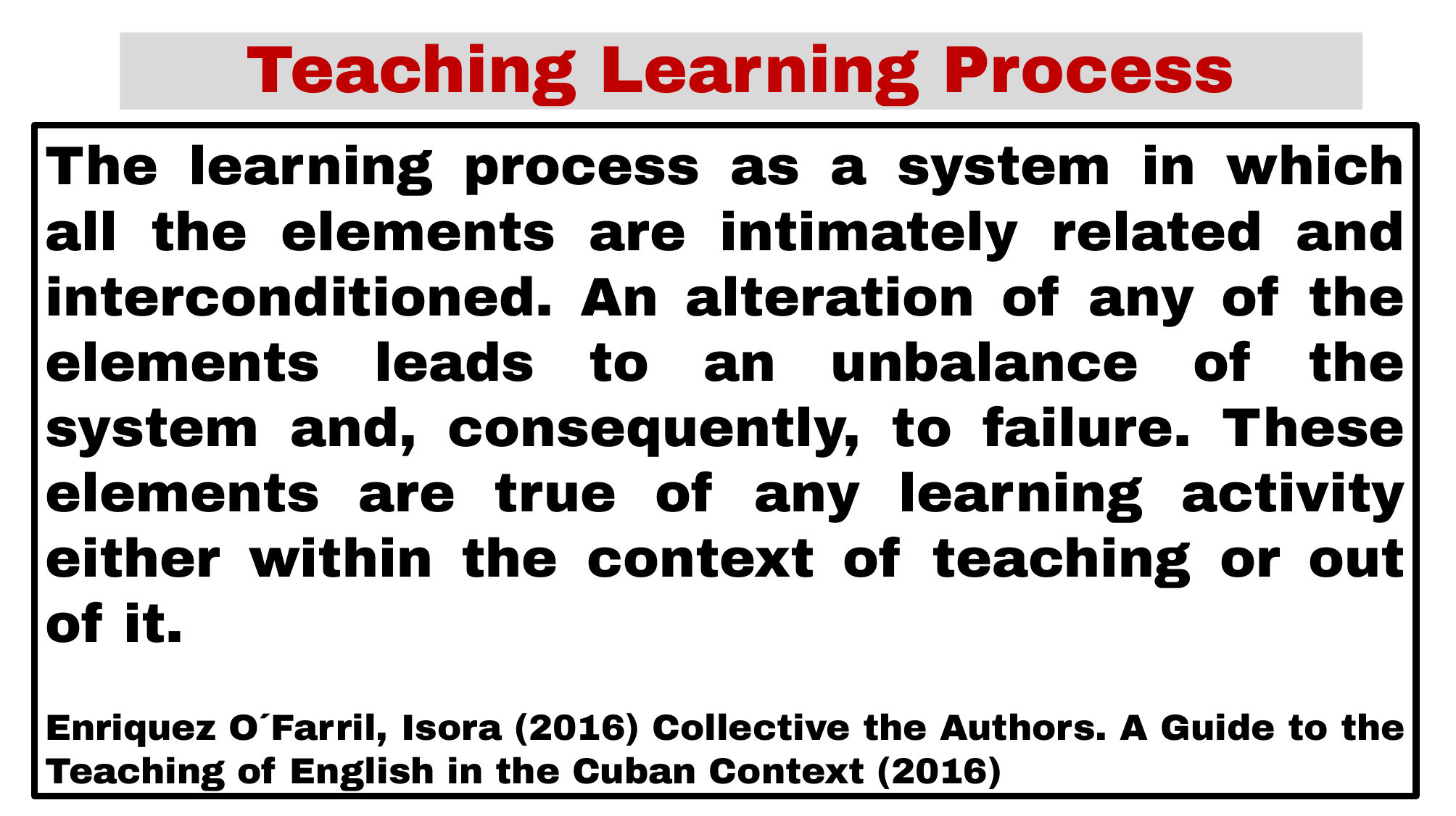

Teaching Learning Process
The learning process as a system in which all the elements are intimately related and interconditioned. An alteration of any of the elements leads to an unbalance of the system and, consequently, to failure. These elements are true of any learning activity either within the context of teaching or out of it.

Enriquez O´Farril, Isora (2016) Collective the Authors. A Guide to the Teaching of English in the Cuban Context (2016)